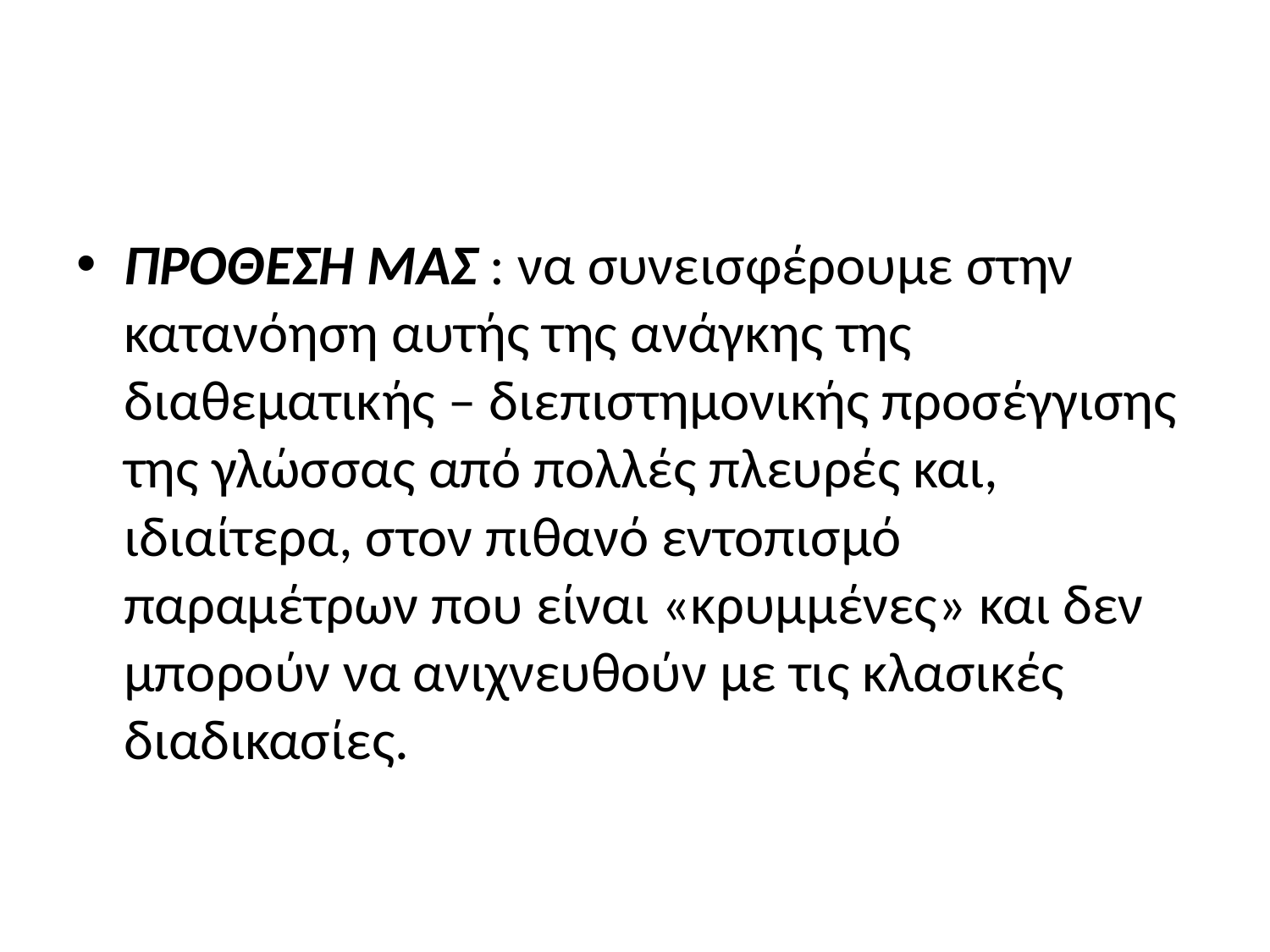

#
ΠΡΟΘΕΣΗ ΜΑΣ : να συνεισφέρουμε στην κατανόηση αυτής της ανάγκης της διαθεματικής – διεπιστημονικής προσέγγισης της γλώσσας από πολλές πλευρές και, ιδιαίτερα, στον πιθανό εντοπισμό παραμέτρων που είναι «κρυμμένες» και δεν μπορούν να ανιχνευθούν με τις κλασικές διαδικασίες.